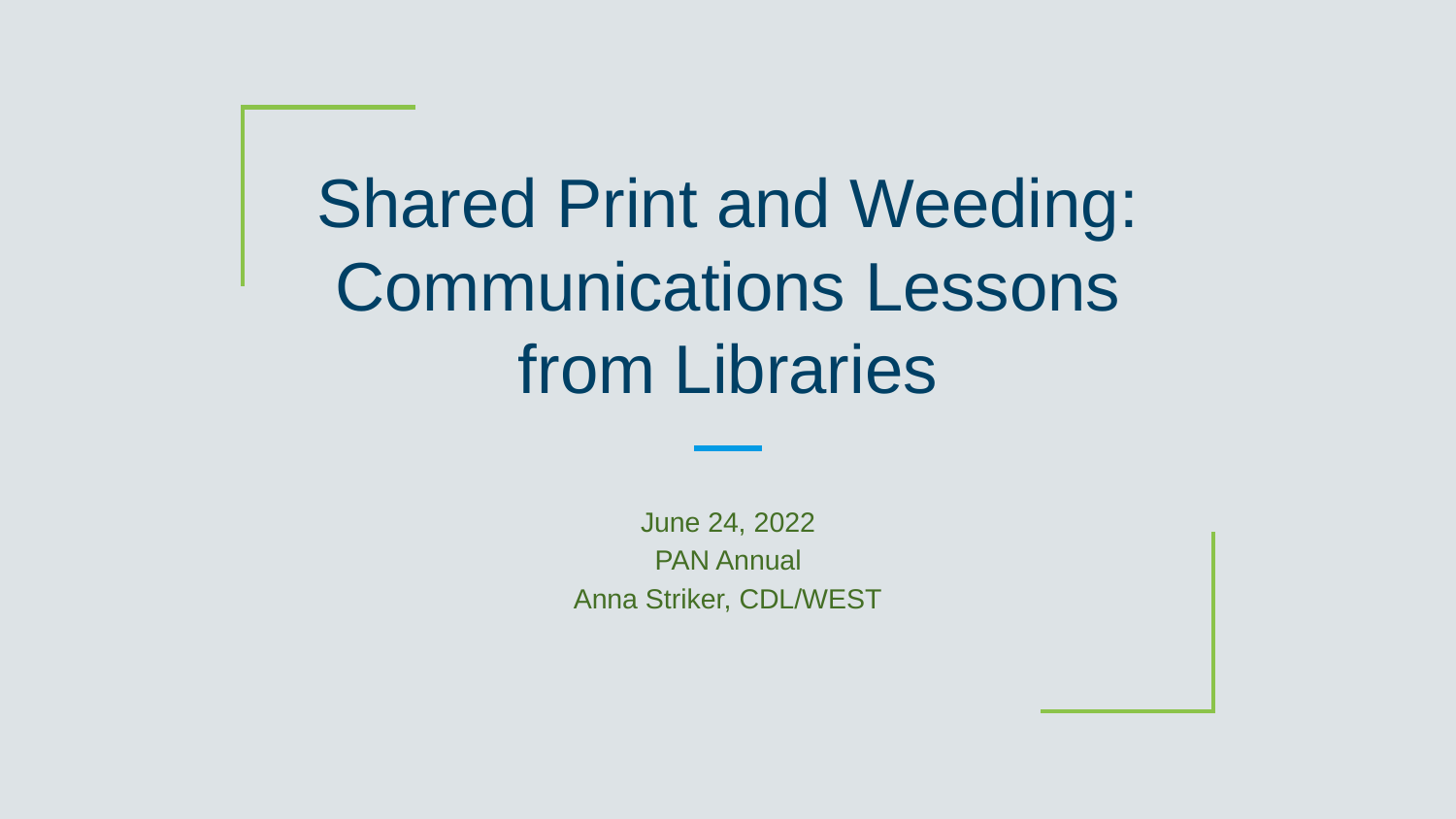

# Shared Print and Weeding:
Communications Lessons from Libraries
June 24, 2022
PAN Annual
Anna Striker, CDL/WEST